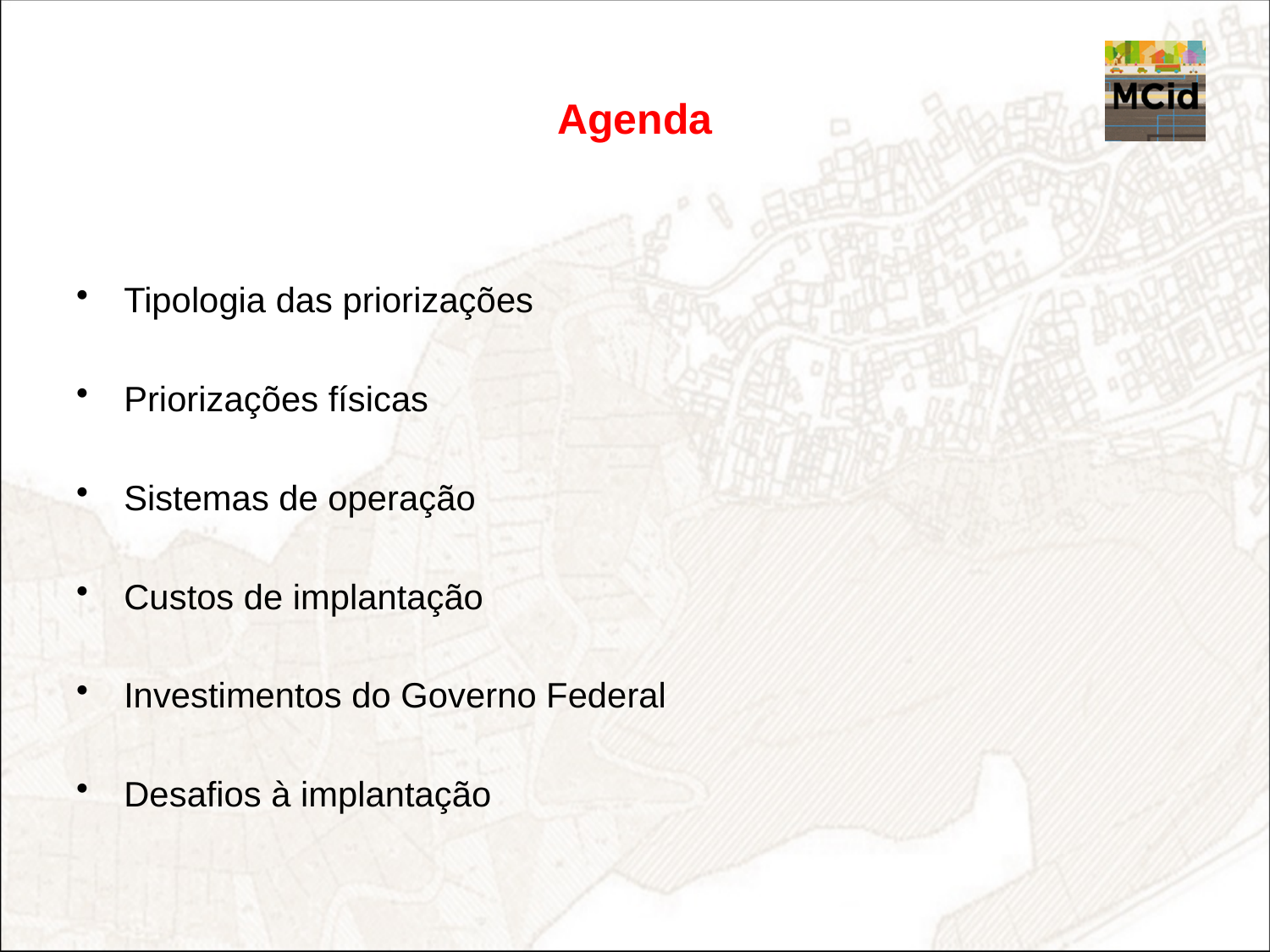

# Agenda

Tipologia das priorizações

Priorizações físicas

Sistemas de operação

Custos de implantação

Investimentos do Governo Federal

Desafios à implantação